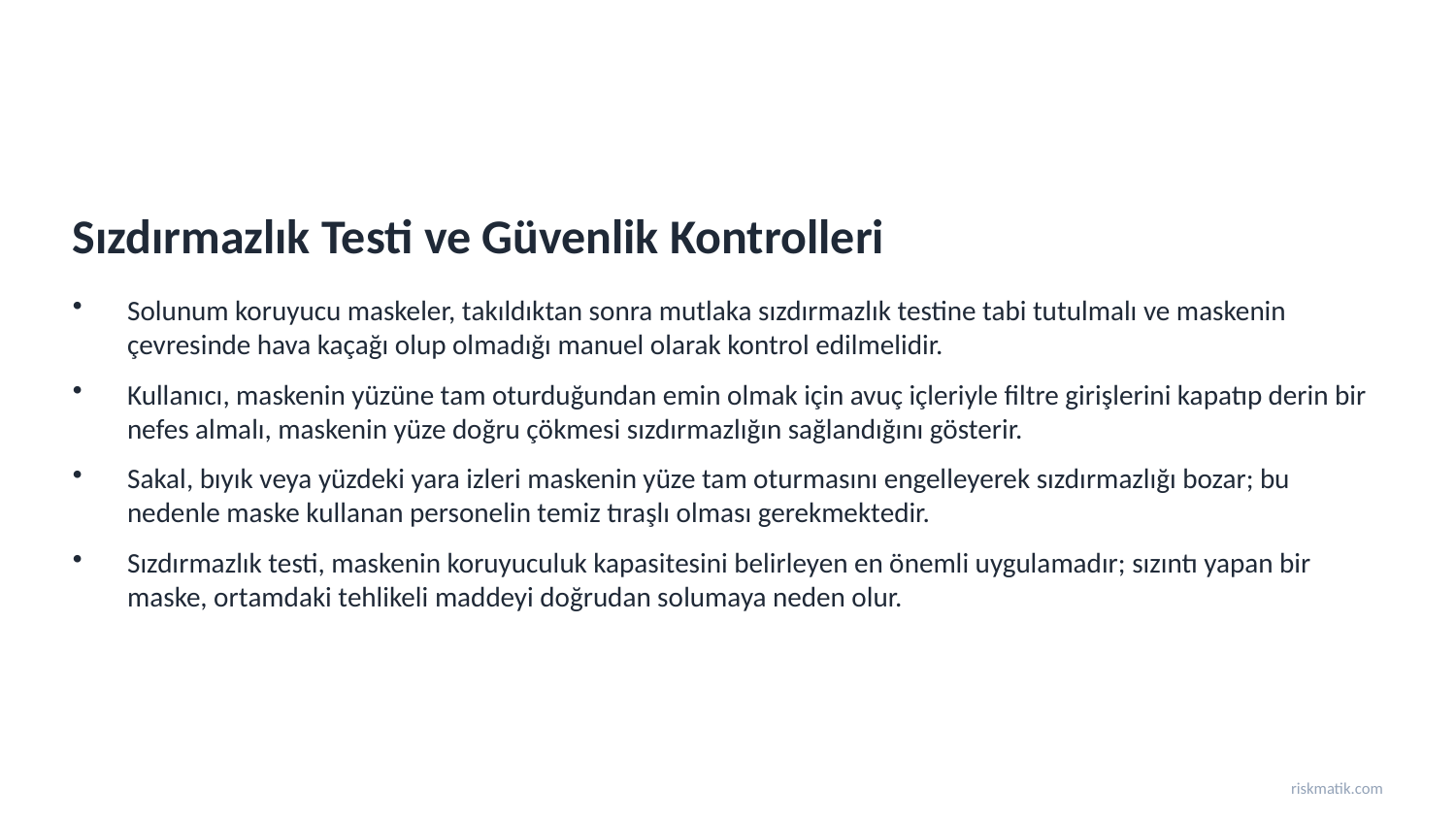

Sızdırmazlık Testi ve Güvenlik Kontrolleri
Solunum koruyucu maskeler, takıldıktan sonra mutlaka sızdırmazlık testine tabi tutulmalı ve maskenin çevresinde hava kaçağı olup olmadığı manuel olarak kontrol edilmelidir.
Kullanıcı, maskenin yüzüne tam oturduğundan emin olmak için avuç içleriyle filtre girişlerini kapatıp derin bir nefes almalı, maskenin yüze doğru çökmesi sızdırmazlığın sağlandığını gösterir.
Sakal, bıyık veya yüzdeki yara izleri maskenin yüze tam oturmasını engelleyerek sızdırmazlığı bozar; bu nedenle maske kullanan personelin temiz tıraşlı olması gerekmektedir.
Sızdırmazlık testi, maskenin koruyuculuk kapasitesini belirleyen en önemli uygulamadır; sızıntı yapan bir maske, ortamdaki tehlikeli maddeyi doğrudan solumaya neden olur.
riskmatik.com